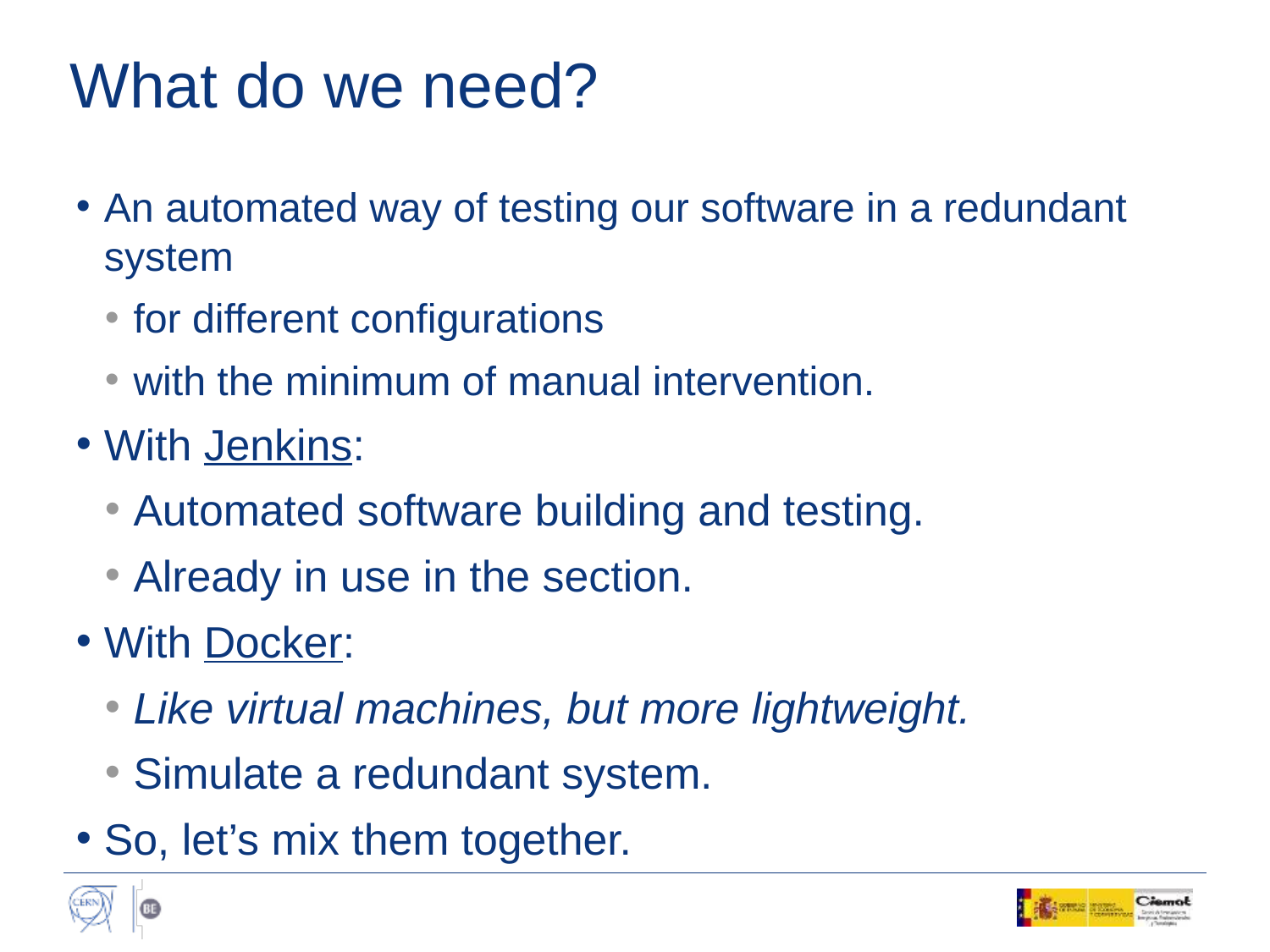

# What do we need?
An automated way of testing our software in a redundant system
for different configurations
with the minimum of manual intervention.
With Jenkins:
Automated software building and testing.
Already in use in the section.
With Docker:
Like virtual machines, but more lightweight.
Simulate a redundant system.
So, let’s mix them together.